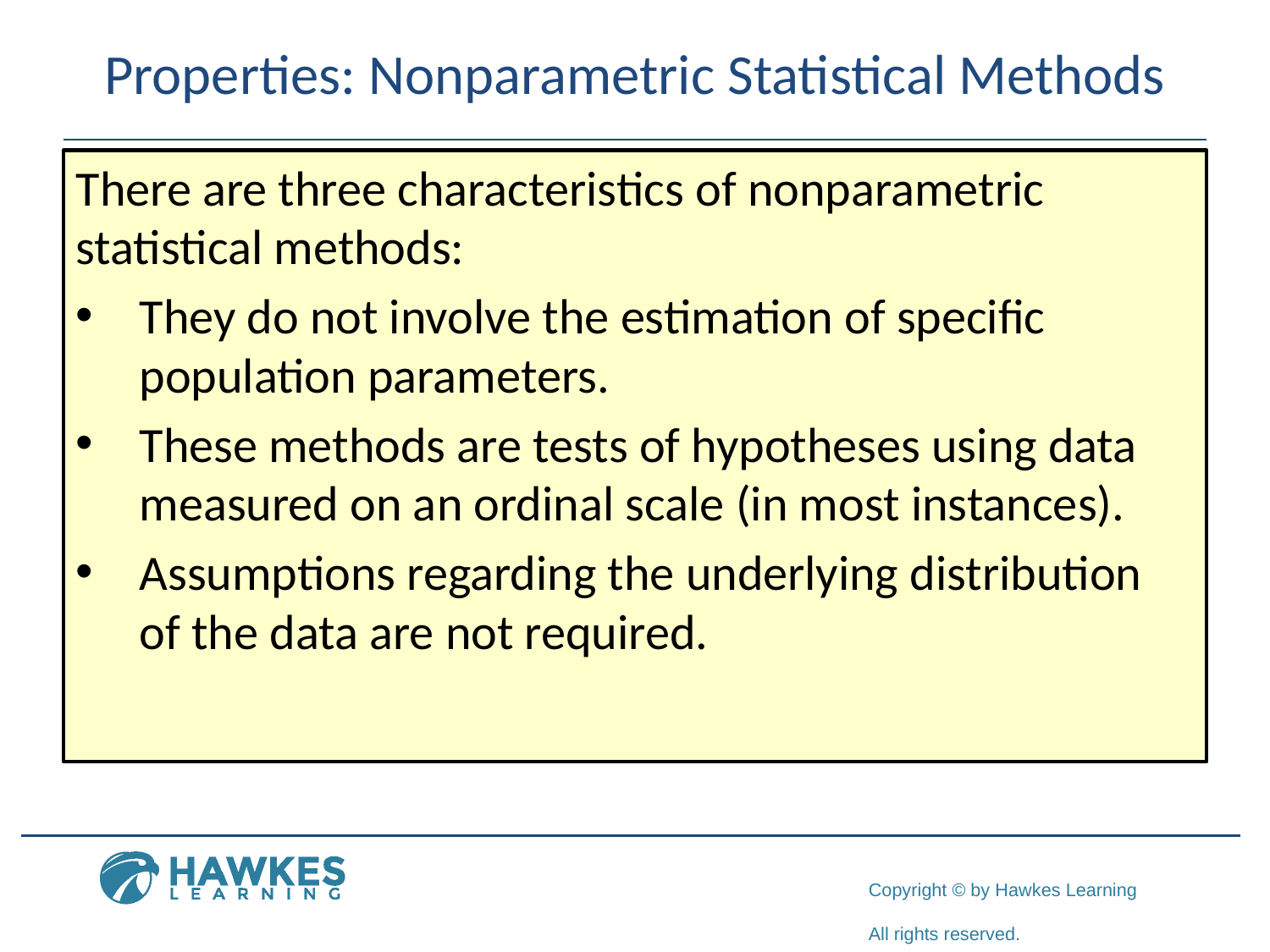

# Properties: Nonparametric Statistical Methods
There are three characteristics of nonparametric statistical methods:
​They do not involve the estimation of specific population parameters.
​These methods are tests of hypotheses using data measured on an ordinal scale (in most instances).
Assumptions regarding the underlying distribution of the data are not required.